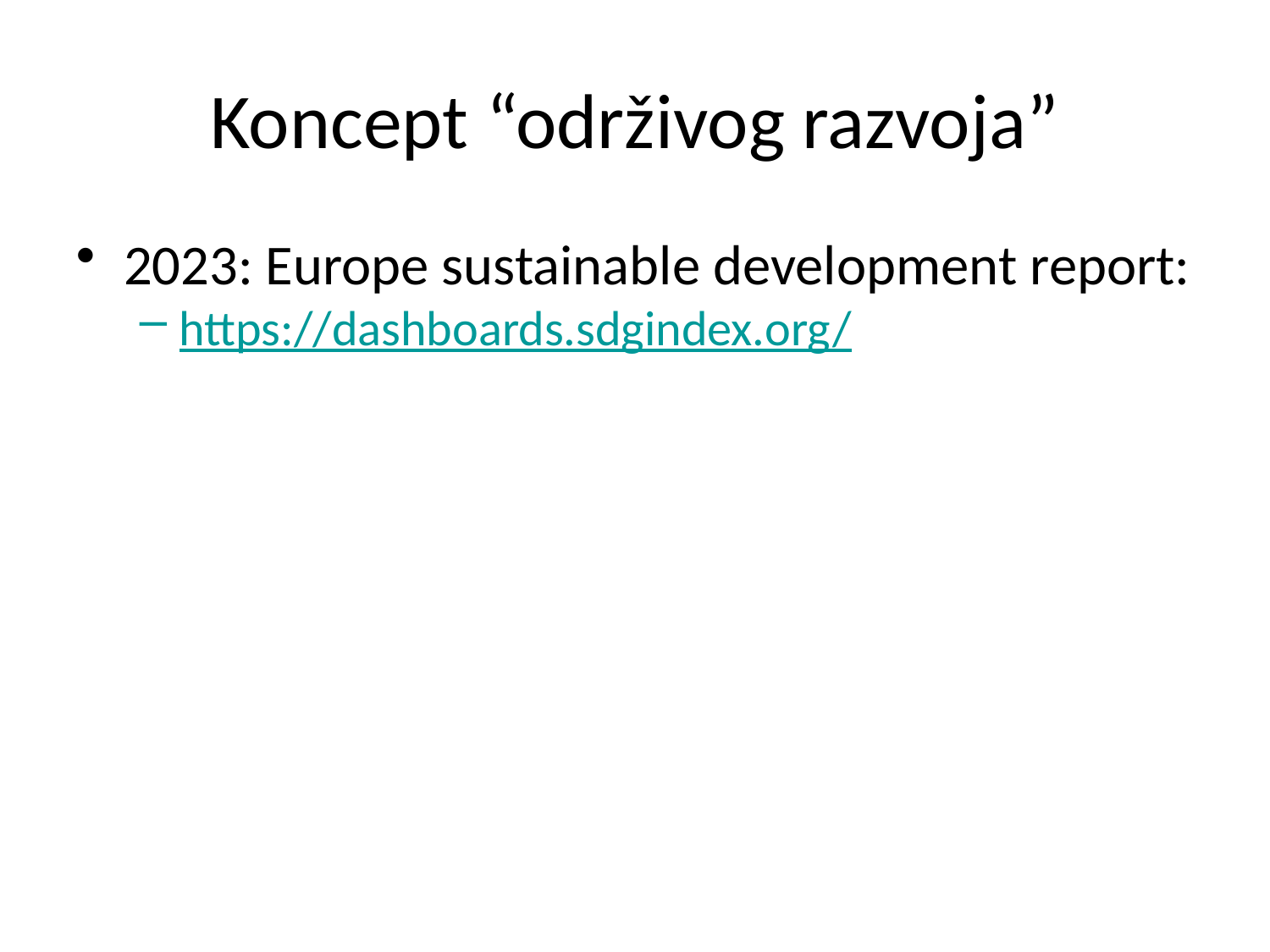

# Koncept “održivog razvoja”
2023: Europe sustainable development report:
https://dashboards.sdgindex.org/